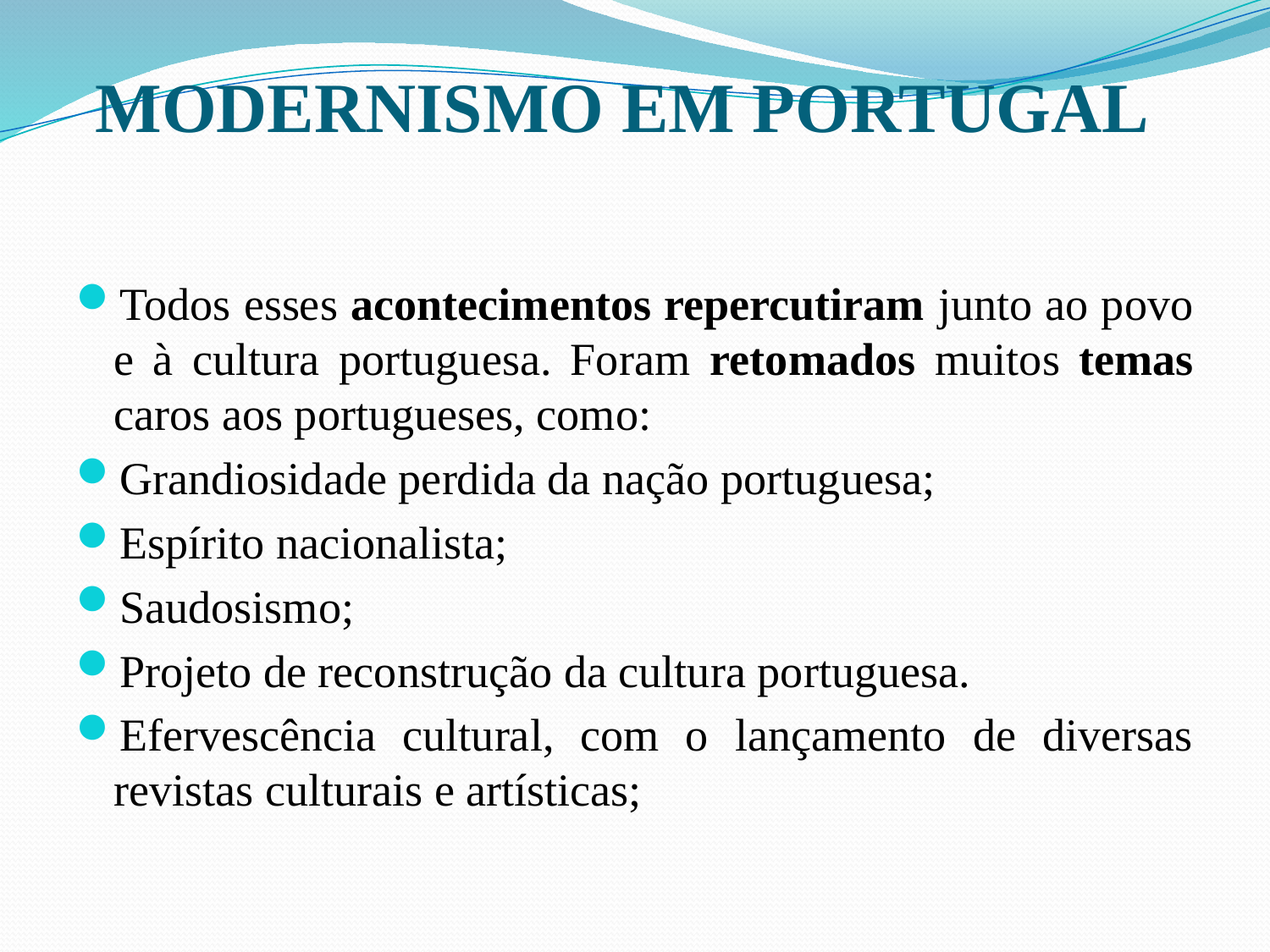

# MODERNISMO EM PORTUGAL
Todos esses acontecimentos repercutiram junto ao povo e à cultura portuguesa. Foram retomados muitos temas caros aos portugueses, como:
Grandiosidade perdida da nação portuguesa;
Espírito nacionalista;
Saudosismo;
Projeto de reconstrução da cultura portuguesa.
Efervescência cultural, com o lançamento de diversas revistas culturais e artísticas;